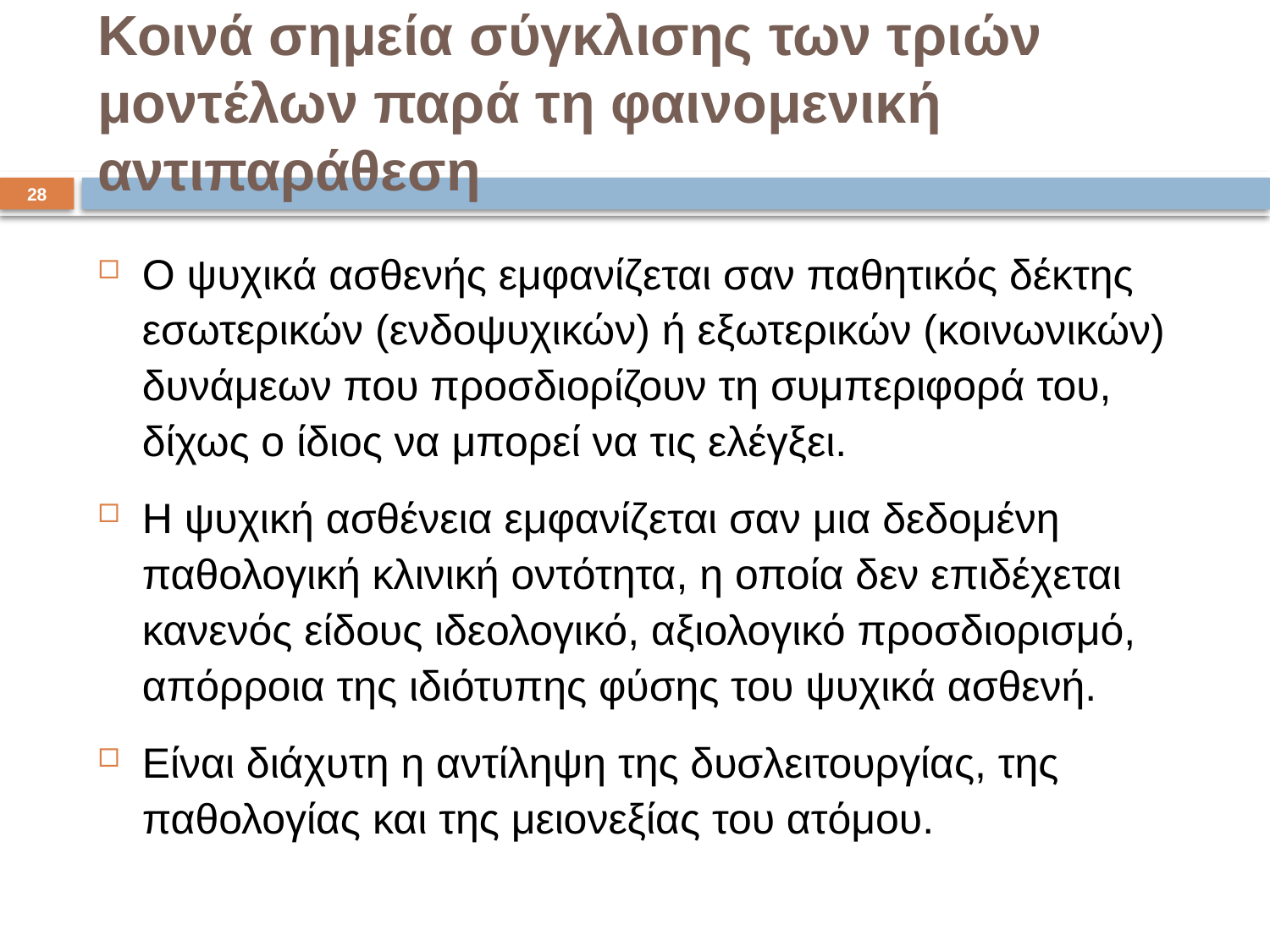

# Κοινά σημεία σύγκλισης των τριών μοντέλων παρά τη φαινομενική αντιπαράθεση
28
Ο ψυχικά ασθενής εμφανίζεται σαν παθητικός δέκτης εσωτερικών (ενδοψυχικών) ή εξωτερικών (κοινωνικών) δυνάμεων που προσδιορίζουν τη συμπεριφορά του, δίχως ο ίδιος να μπορεί να τις ελέγξει.
Η ψυχική ασθένεια εμφανίζεται σαν μια δεδομένη παθολογική κλινική οντότητα, η οποία δεν επιδέχεται κανενός είδους ιδεολογικό, αξιολογικό προσδιορισμό, απόρροια της ιδιότυπης φύσης του ψυχικά ασθενή.
Είναι διάχυτη η αντίληψη της δυσλειτουργίας, της παθολογίας και της μειονεξίας του ατόμου.